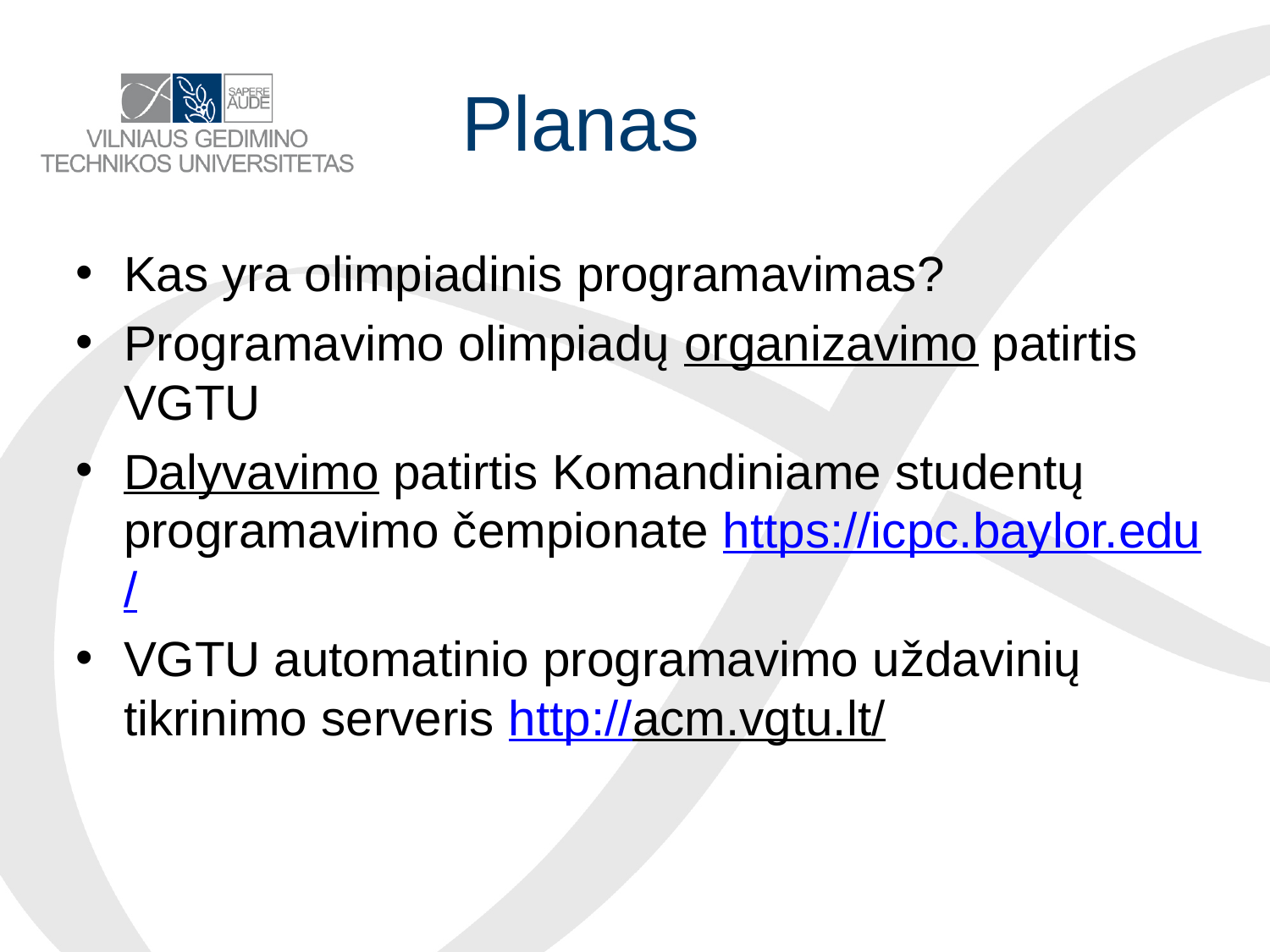

# Planas
Kas yra olimpiadinis programavimas?
Programavimo olimpiadų organizavimo patirtis VGTU
Dalyvavimo patirtis Komandiniame studentų programavimo čempionate https://icpc.baylor.edu/
VGTU automatinio programavimo uždavinių tikrinimo serveris http://acm.vgtu.lt/